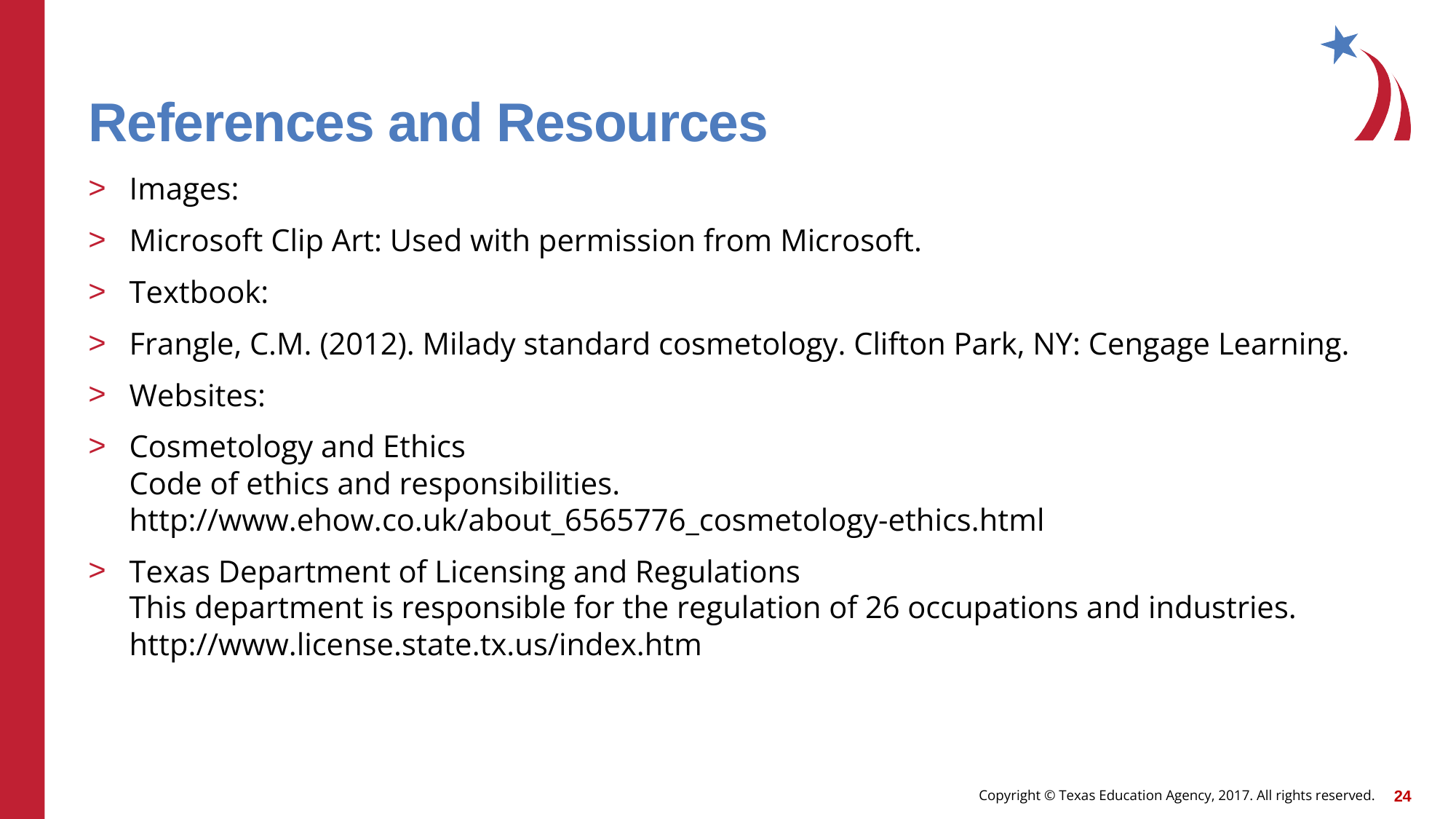

# References and Resources
Images:
Microsoft Clip Art: Used with permission from Microsoft.
Textbook:
Frangle, C.M. (2012). Milady standard cosmetology. Clifton Park, NY: Cengage Learning.
Websites:
Cosmetology and Ethics
Code of ethics and responsibilities.
http://www.ehow.co.uk/about_6565776_cosmetology-ethics.html
Texas Department of Licensing and Regulations
This department is responsible for the regulation of 26 occupations and industries.
http://www.license.state.tx.us/index.htm